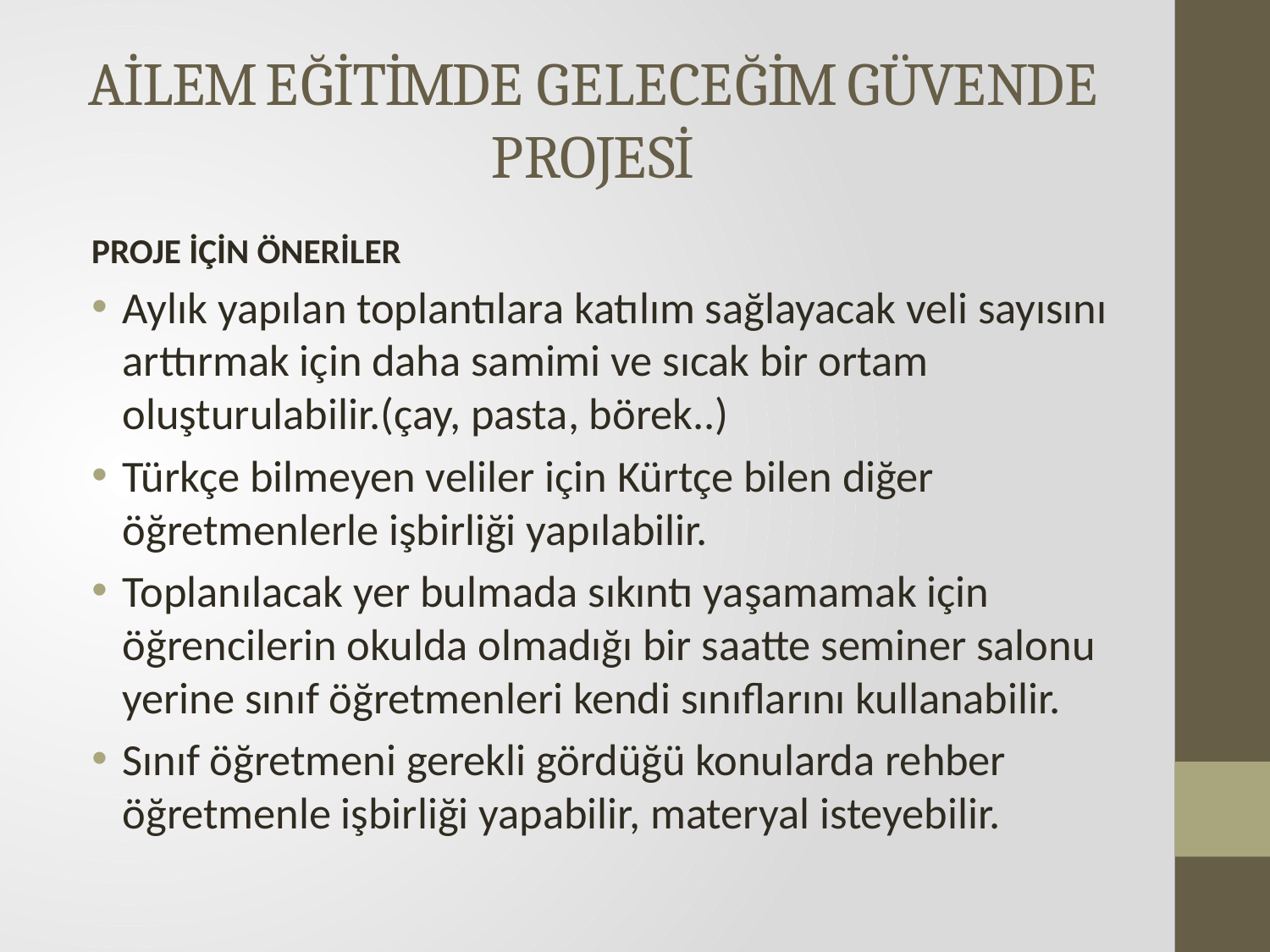

# AİLEM EĞİTİMDE GELECEĞİM GÜVENDE PROJESİ
PROJE İÇİN ÖNERİLER
Aylık yapılan toplantılara katılım sağlayacak veli sayısını arttırmak için daha samimi ve sıcak bir ortam oluşturulabilir.(çay, pasta, börek..)
Türkçe bilmeyen veliler için Kürtçe bilen diğer öğretmenlerle işbirliği yapılabilir.
Toplanılacak yer bulmada sıkıntı yaşamamak için öğrencilerin okulda olmadığı bir saatte seminer salonu yerine sınıf öğretmenleri kendi sınıflarını kullanabilir.
Sınıf öğretmeni gerekli gördüğü konularda rehber öğretmenle işbirliği yapabilir, materyal isteyebilir.